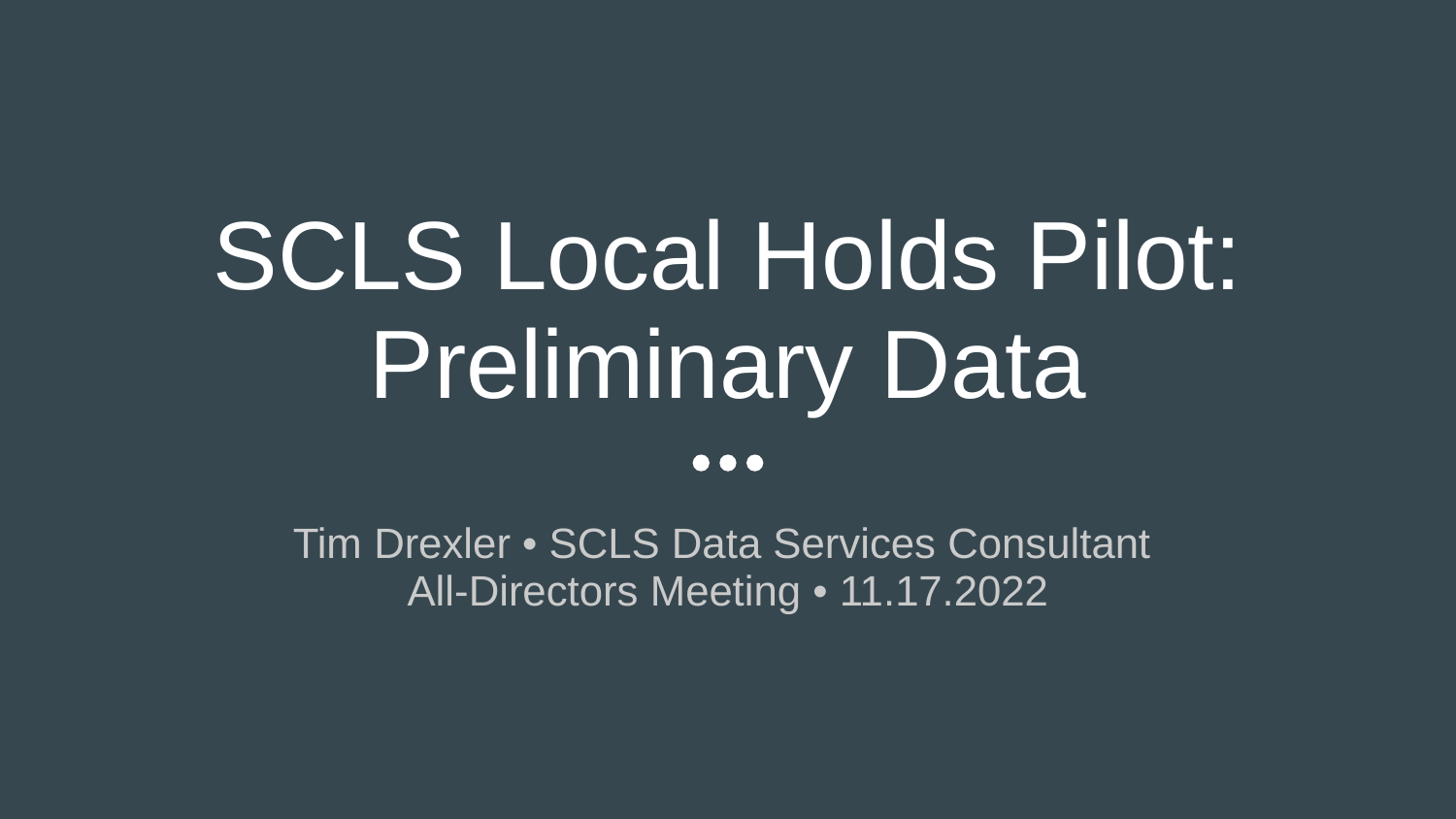

# SCLS Local Holds Pilot: Preliminary Data
Tim Drexler • SCLS Data Services Consultant
All-Directors Meeting • 11.17.2022